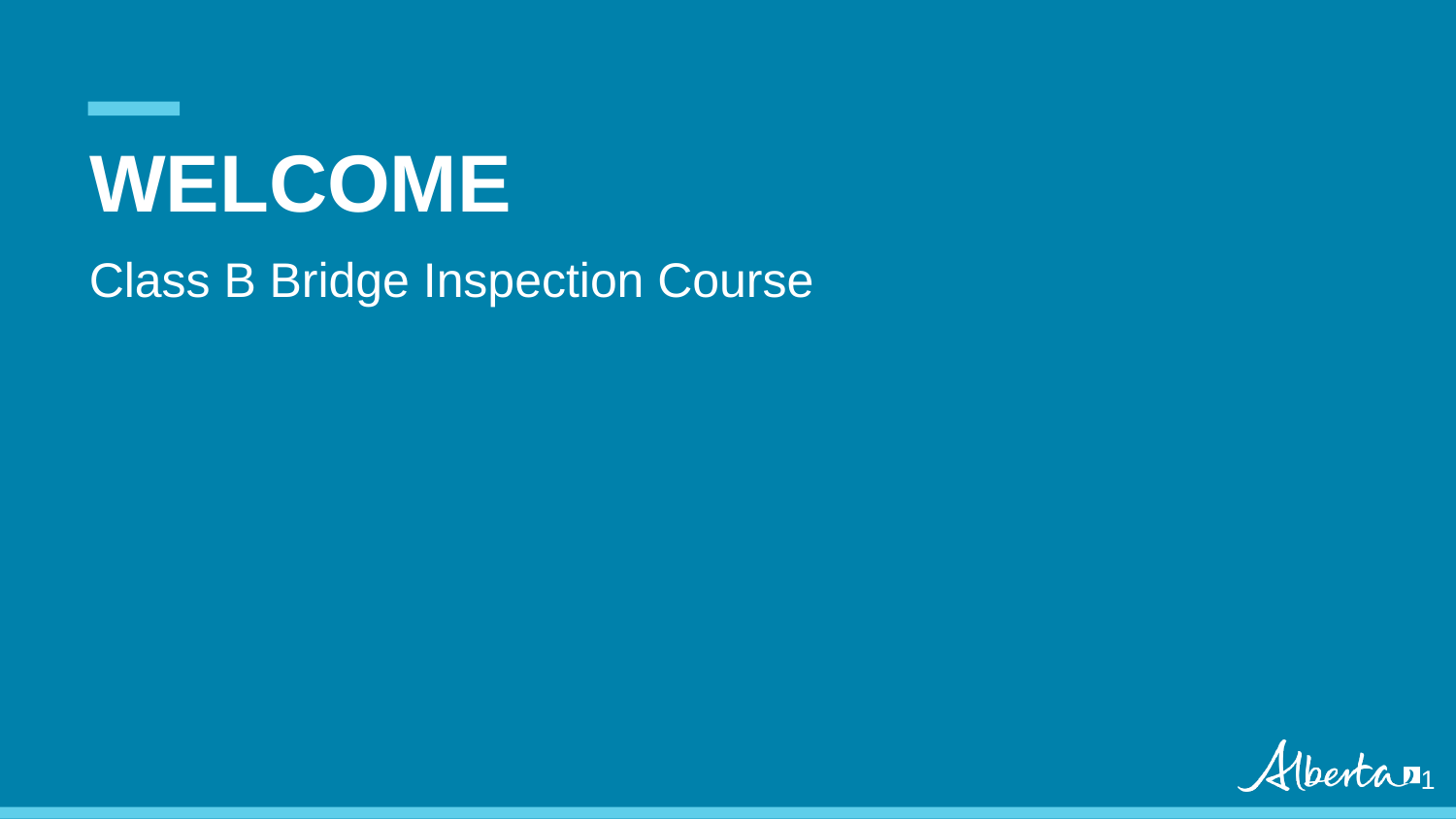

# WELCOME
Class B Bridge Inspection Course
1